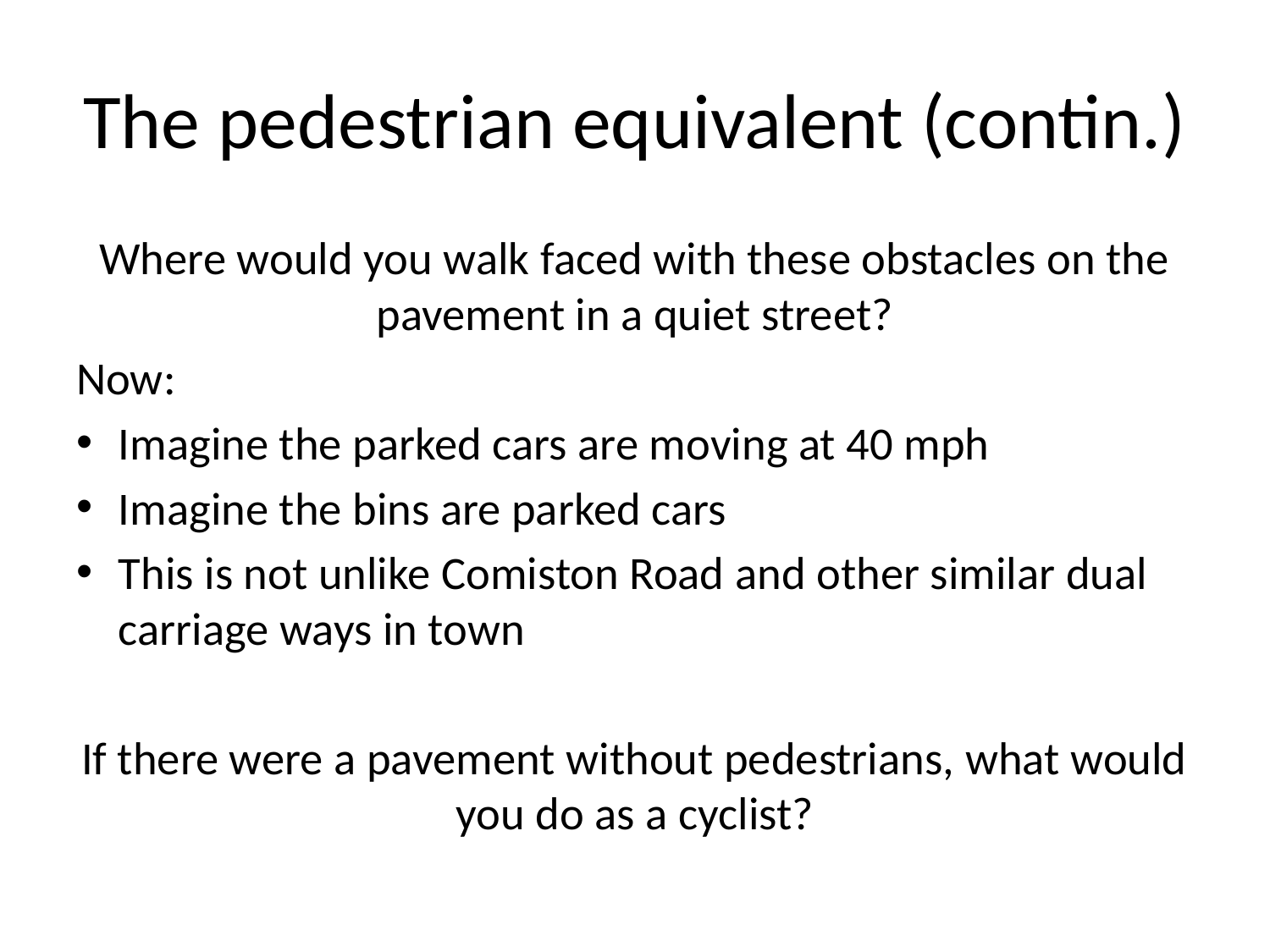

# The pedestrian equivalent (contin.)
Where would you walk faced with these obstacles on the pavement in a quiet street?
Now:
Imagine the parked cars are moving at 40 mph
Imagine the bins are parked cars
This is not unlike Comiston Road and other similar dual carriage ways in town

If there were a pavement without pedestrians, what would you do as a cyclist?